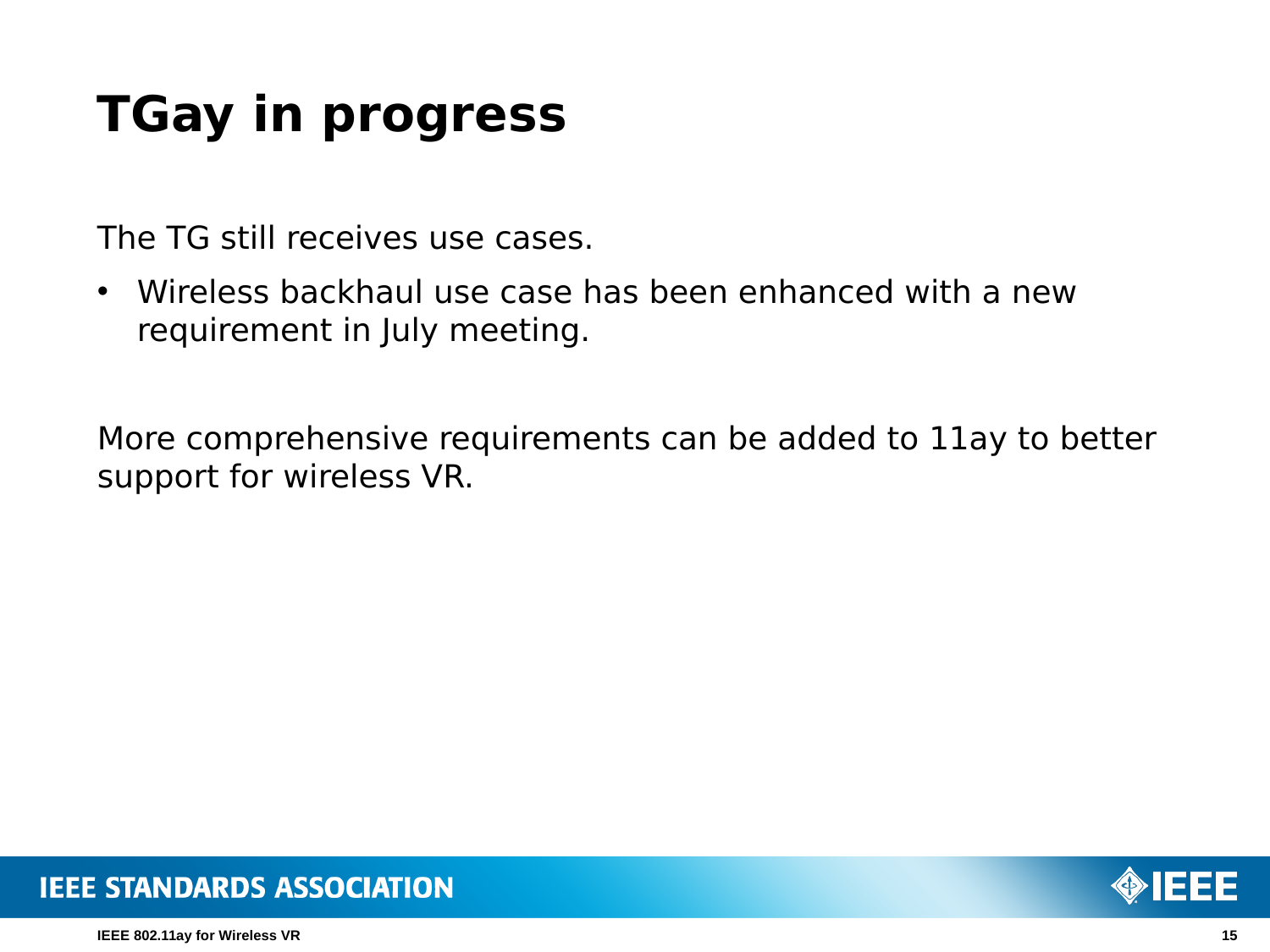

# TGay in progress
The TG still receives use cases.
Wireless backhaul use case has been enhanced with a new requirement in July meeting.

More comprehensive requirements can be added to 11ay to better support for wireless VR.
IEEE 802.11ay for Wireless VR
15